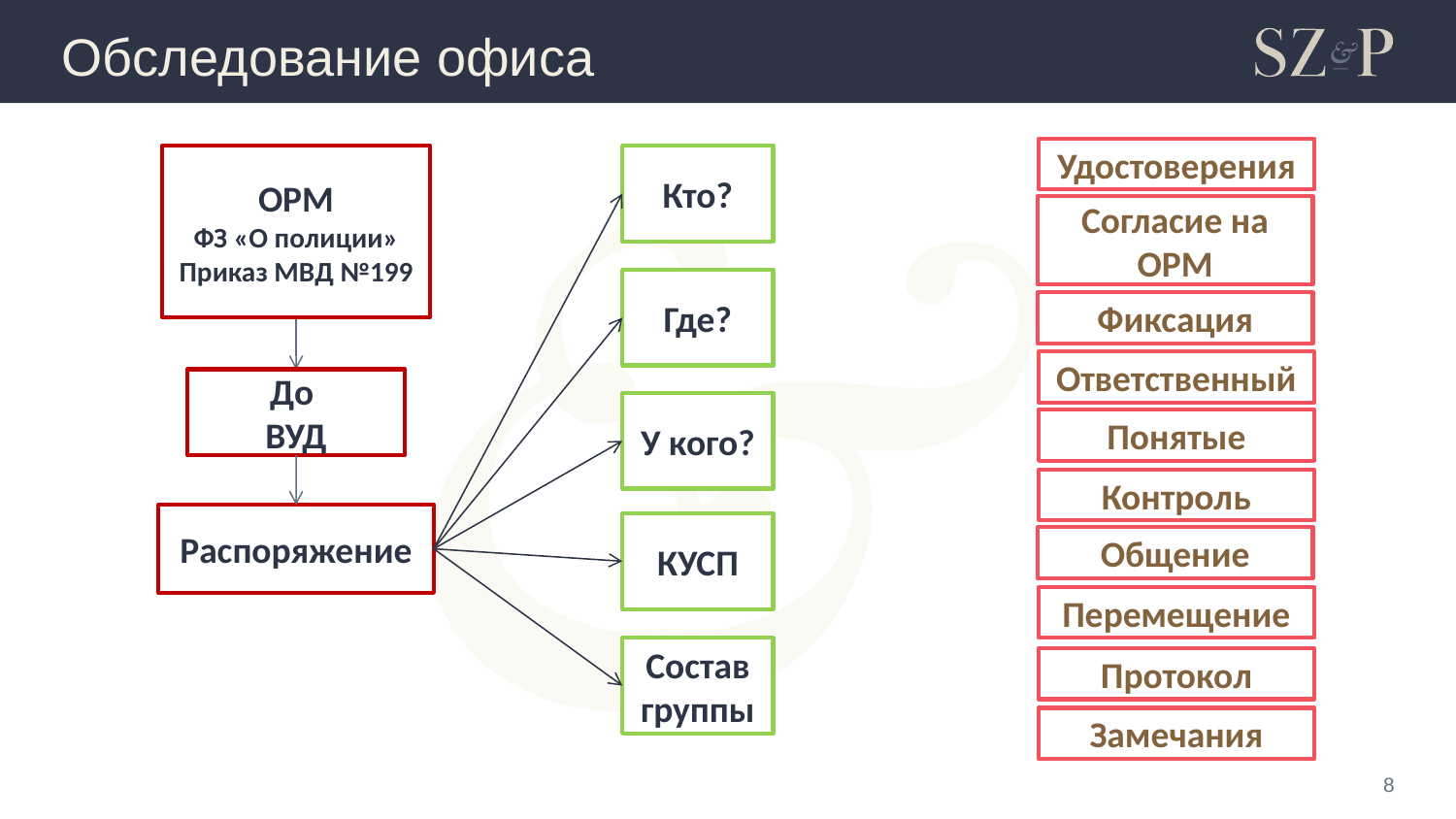

# Обследование офиса
Удостоверения
ОРМ
ФЗ «О полиции»
Приказ МВД №199
Кто?
Согласие на ОРМ
Где?
Фиксация
Ответственный
До
ВУД
У кого?
Понятые
Контроль
Распоряжение
КУСП
Общение
Перемещение
Состав группы
Протокол
Замечания
8